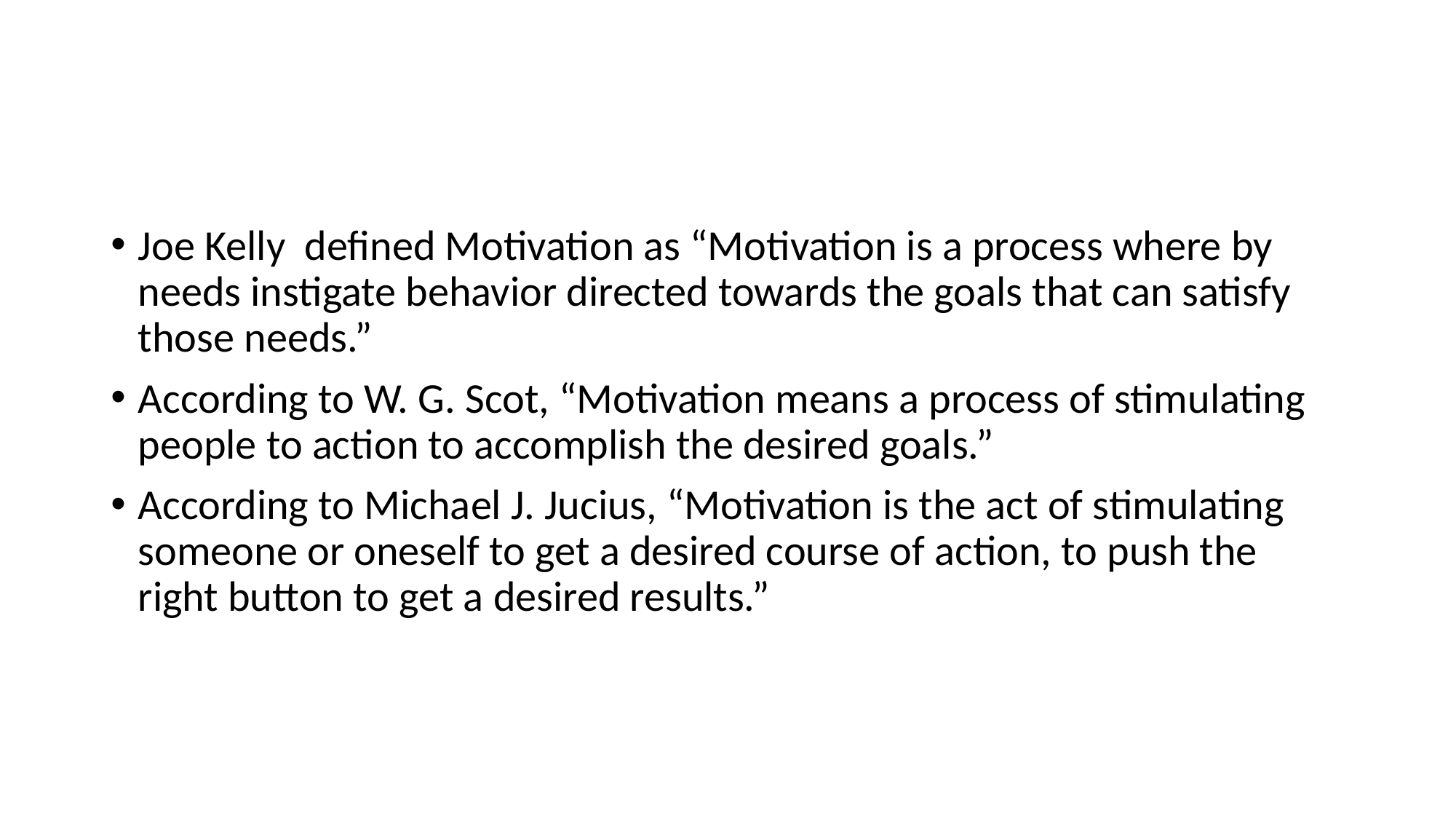

#
Joe Kelly  defined Motivation as “Motivation is a process where by needs instigate behavior directed towards the goals that can satisfy those needs.”
According to W. G. Scot, “Motivation means a process of stimulating people to action to accomplish the desired goals.”
According to Michael J. Jucius, “Motivation is the act of stimulating someone or oneself to get a desired course of action, to push the right button to get a desired results.”